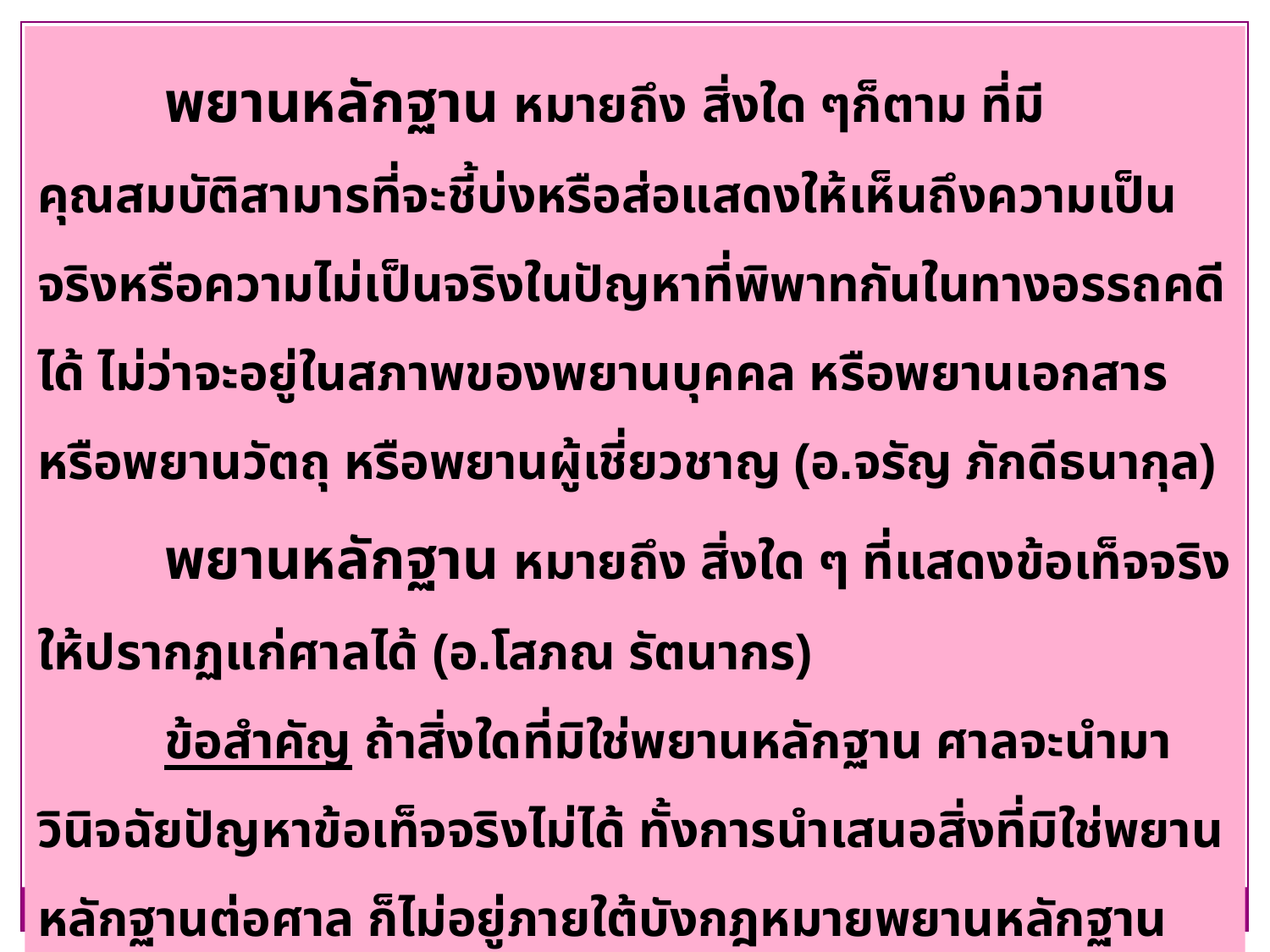

พยานหลักฐาน หมายถึง สิ่งใด ๆก็ตาม ที่มีคุณสมบัติสามารที่จะชี้บ่งหรือส่อแสดงให้เห็นถึงความเป็นจริงหรือความไม่เป็นจริงในปัญหาที่พิพาทกันในทางอรรถคดีได้ ไม่ว่าจะอยู่ในสภาพของพยานบุคคล หรือพยานเอกสาร หรือพยานวัตถุ หรือพยานผู้เชี่ยวชาญ (อ.จรัญ ภักดีธนากุล)
	พยานหลักฐาน หมายถึง สิ่งใด ๆ ที่แสดงข้อเท็จจริงให้ปรากฏแก่ศาลได้ (อ.โสภณ รัตนากร)
	ข้อสำคัญ ถ้าสิ่งใดที่มิใช่พยานหลักฐาน ศาลจะนำมาวินิจฉัยปัญหาข้อเท็จจริงไม่ได้ ทั้งการนำเสนอสิ่งที่มิใช่พยานหลักฐานต่อศาล ก็ไม่อยู่ภายใต้บังกฎหมายพยานหลักฐาน